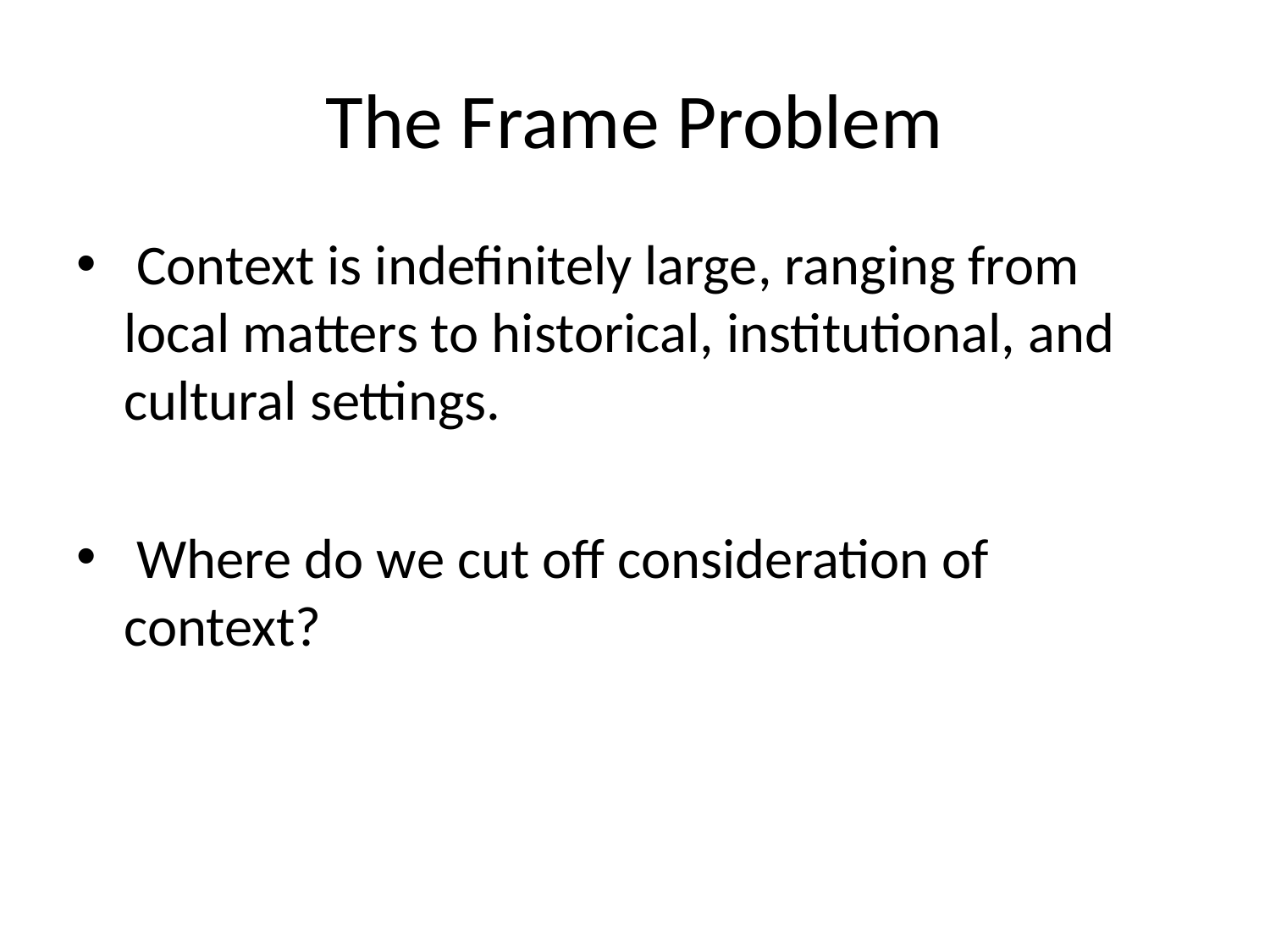

# The Frame Problem
 Context is indeﬁnitely large, ranging from local matters to historical, institutional, and cultural settings.

 Where do we cut off consideration of context?